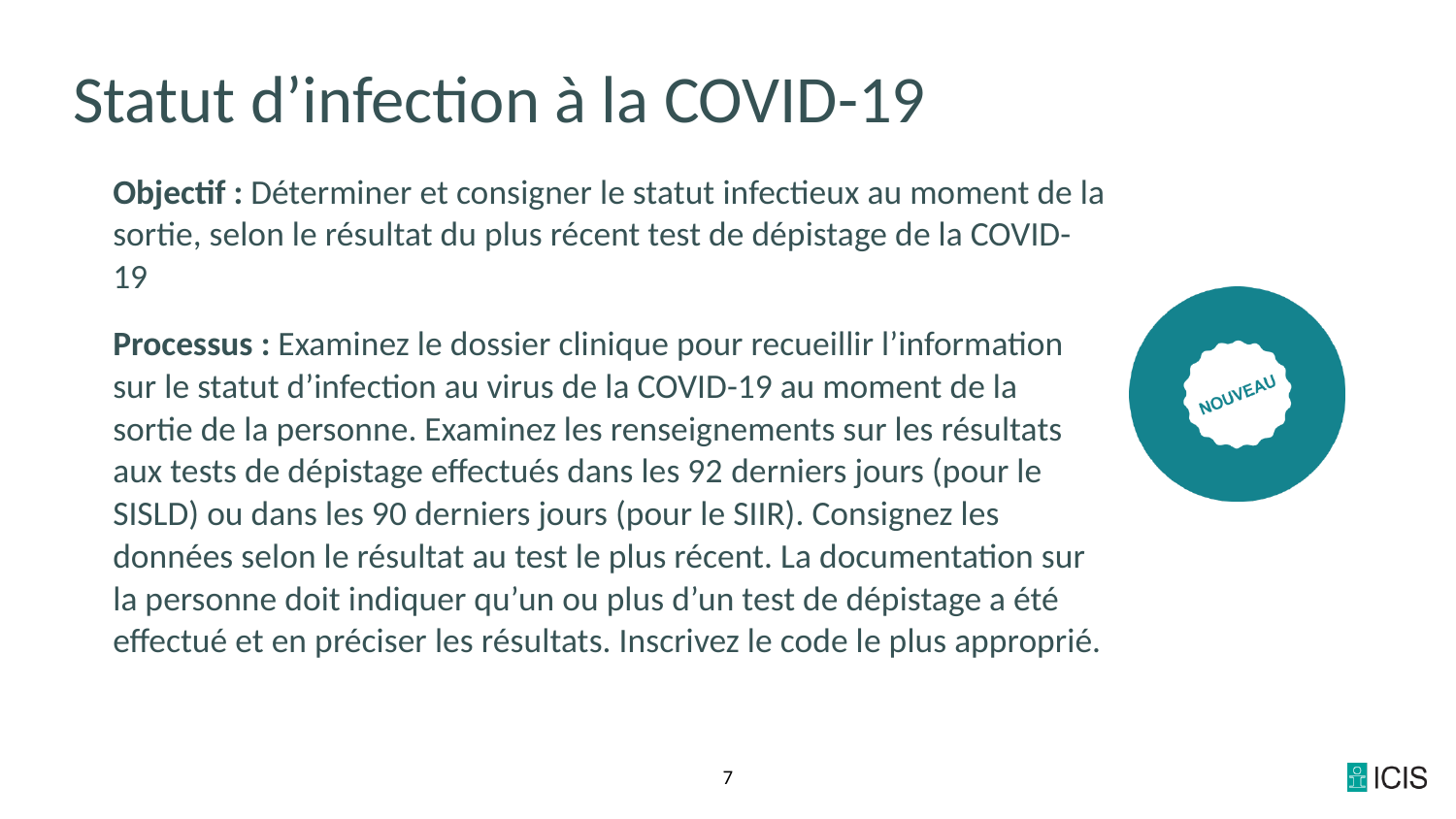

# Statut d’infection à la COVID-19
Objectif : Déterminer et consigner le statut infectieux au moment de la sortie, selon le résultat du plus récent test de dépistage de la COVID-19
Processus : Examinez le dossier clinique pour recueillir l’information sur le statut d’infection au virus de la COVID-19 au moment de la sortie de la personne. Examinez les renseignements sur les résultats aux tests de dépistage effectués dans les 92 derniers jours (pour le SISLD) ou dans les 90 derniers jours (pour le SIIR). Consignez les données selon le résultat au test le plus récent. La documentation sur la personne doit indiquer qu’un ou plus d’un test de dépistage a été effectué et en préciser les résultats. Inscrivez le code le plus approprié.